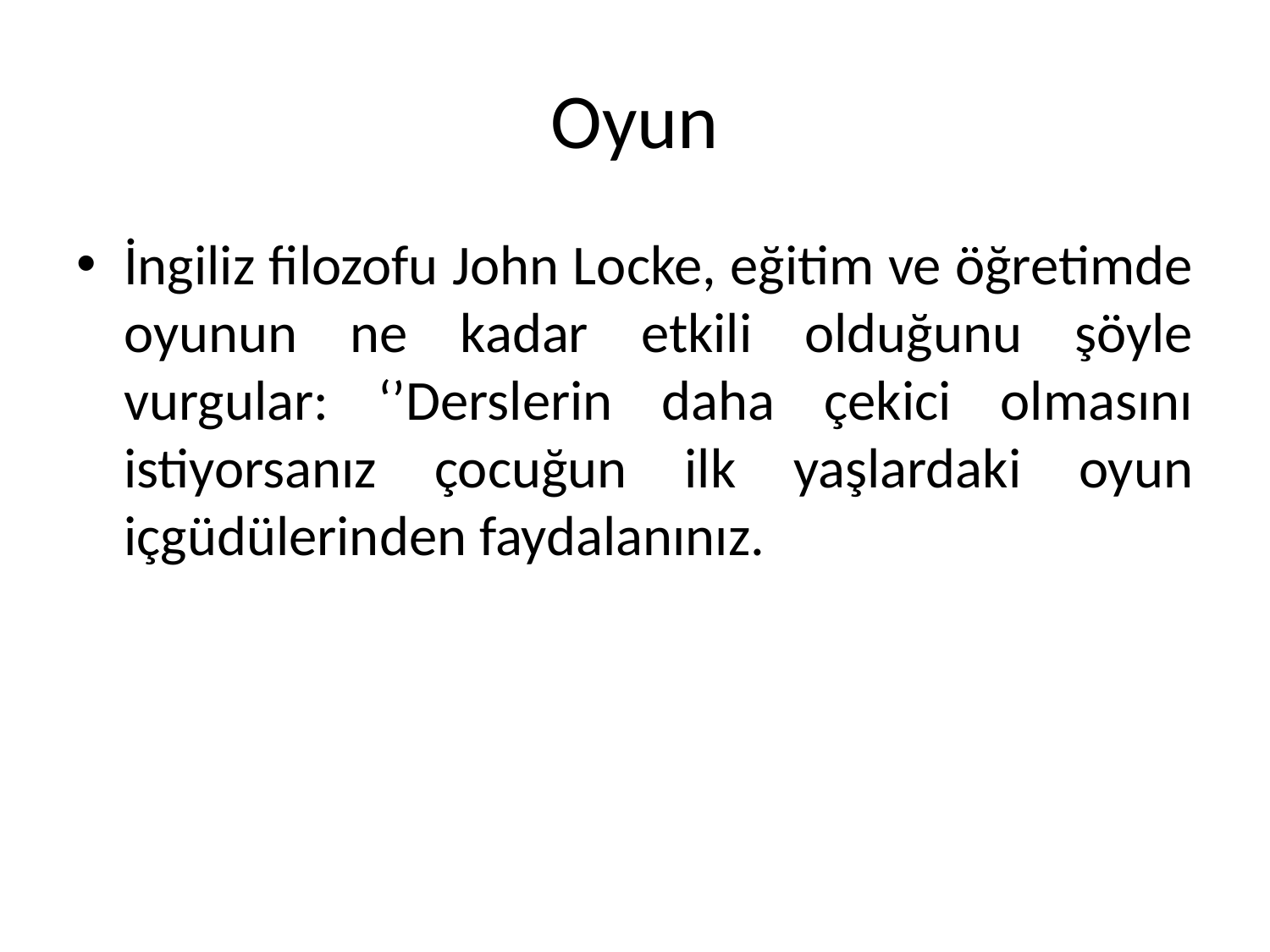

# Oyun
İngiliz filozofu John Locke, eğitim ve öğretimde oyunun ne kadar etkili olduğunu şöyle vurgular: ‘’Derslerin daha çekici olmasını istiyorsanız çocuğun ilk yaşlardaki oyun içgüdülerinden faydalanınız.